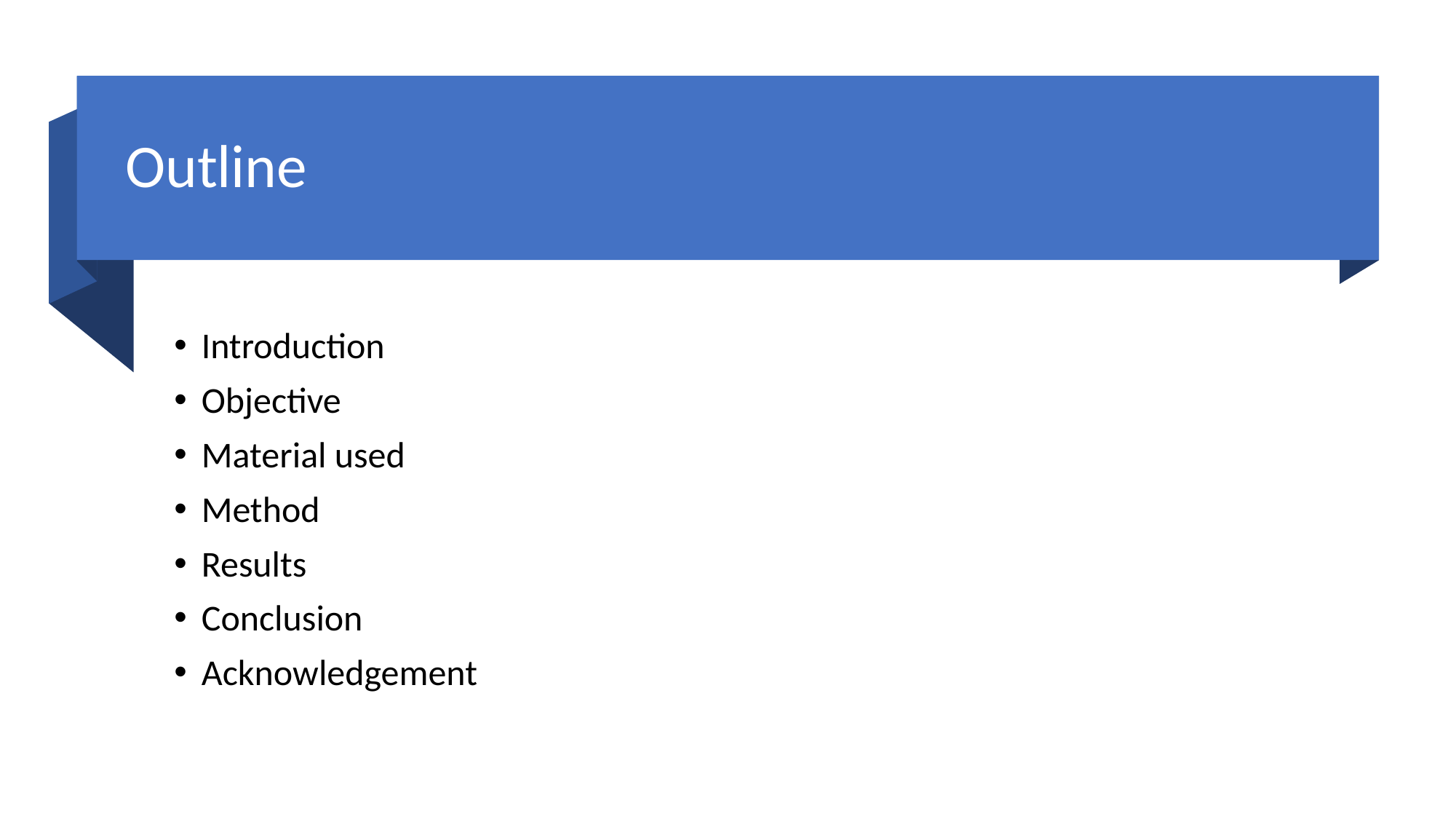

# Outline

Introduction
Objective
Material used
Method
Results
Conclusion
Acknowledgement